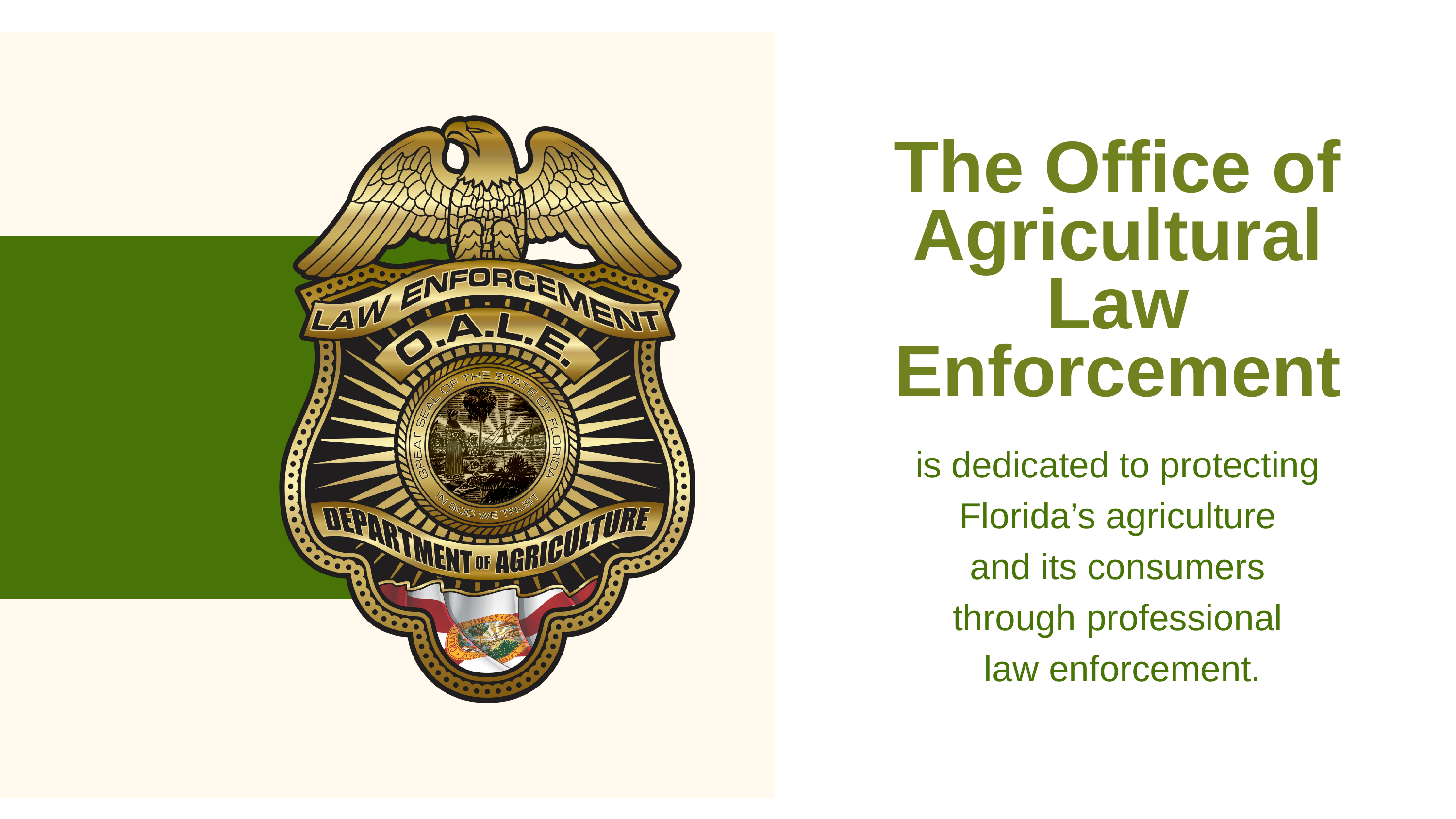

The Office of Agricultural Law Enforcement

is dedicated to protecting
Florida’s agriculture
and its consumers
through professional
 law enforcement.